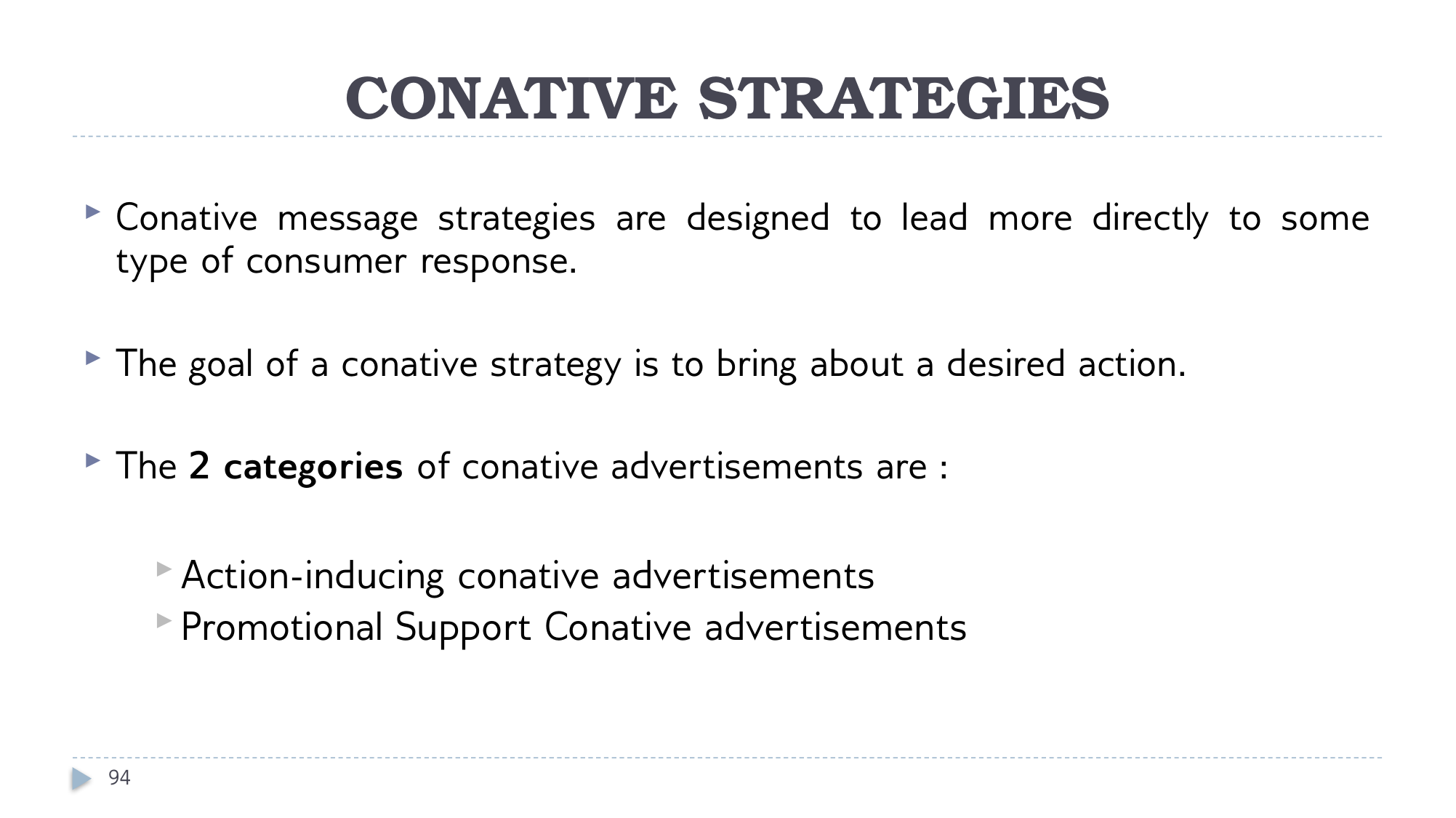

# CONATIVE STRATEGIES
Conative message strategies are designed to lead more directly to some type of consumer response.

The goal of a conative strategy is to bring about a desired action.

The 2 categories of conative advertisements are :

Action-inducing conative advertisements
Promotional Support Conative advertisements

94